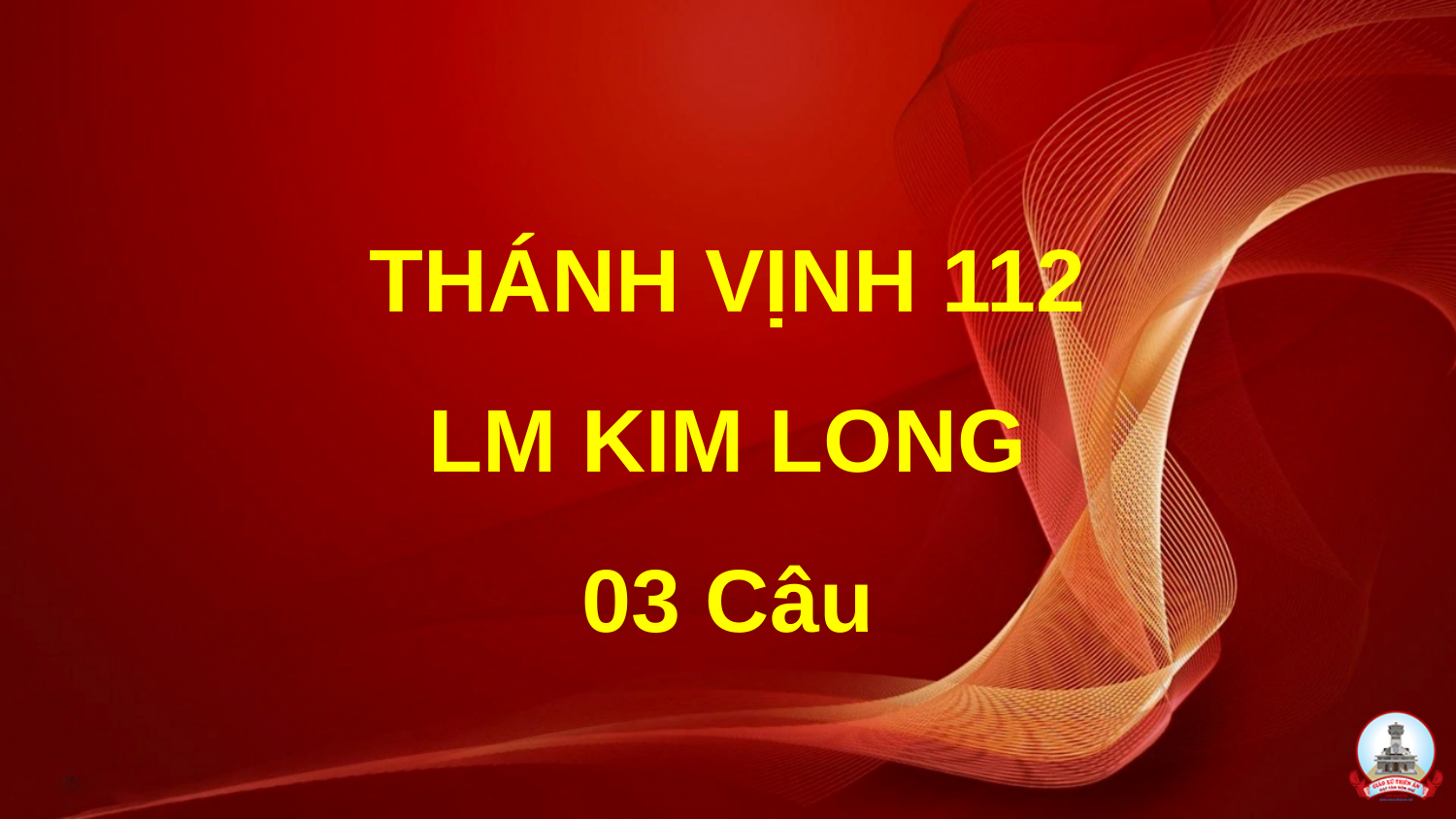

# THÁNH VỊNH 112 LM KIM LONG 03 Câu